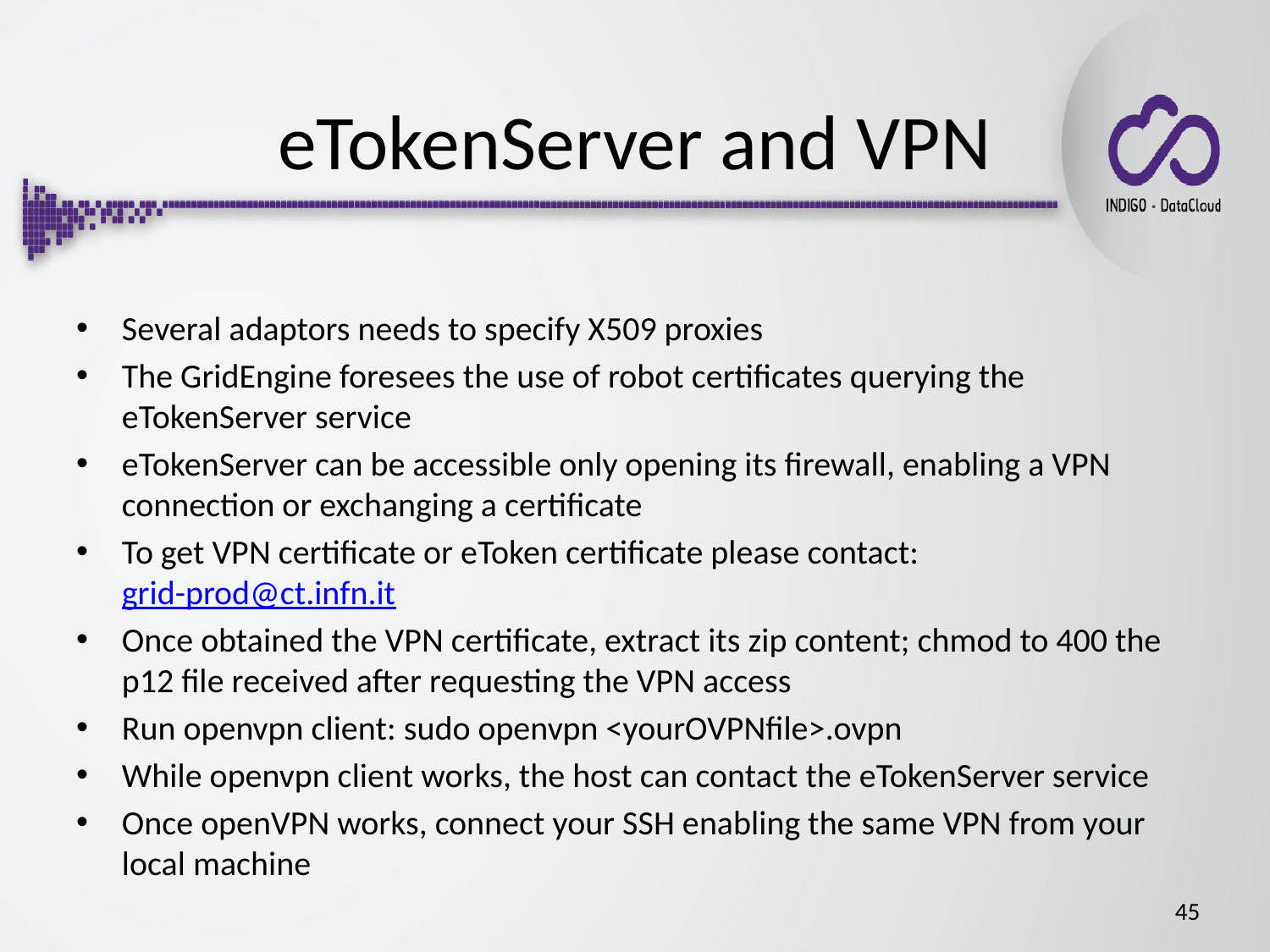

# eTokenServer and VPN
Several adaptors needs to specify X509 proxies
The GridEngine foresees the use of robot certificates querying the eTokenServer service
eTokenServer can be accessible only opening its firewall, enabling a VPN connection or exchanging a certificate
To get VPN certificate or eToken certificate please contact: grid-prod@ct.infn.it
Once obtained the VPN certificate, extract its zip content; chmod to 400 the p12 file received after requesting the VPN access
Run openvpn client: sudo openvpn <yourOVPNfile>.ovpn
While openvpn client works, the host can contact the eTokenServer service
Once openVPN works, connect your SSH enabling the same VPN from your local machine
45